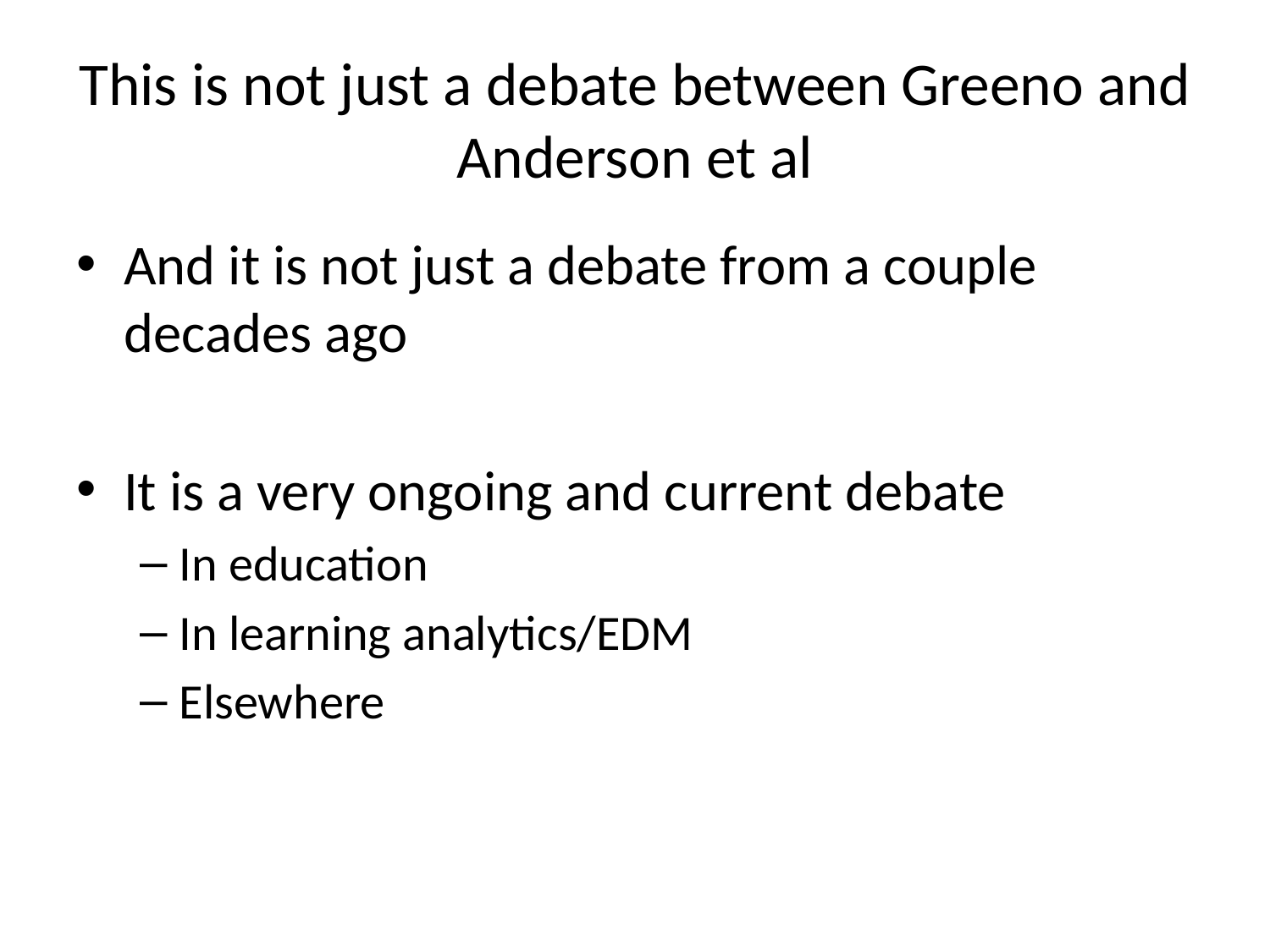

# This is not just a debate between Greeno and Anderson et al
And it is not just a debate from a couple decades ago

It is a very ongoing and current debate
In education
In learning analytics/EDM
Elsewhere